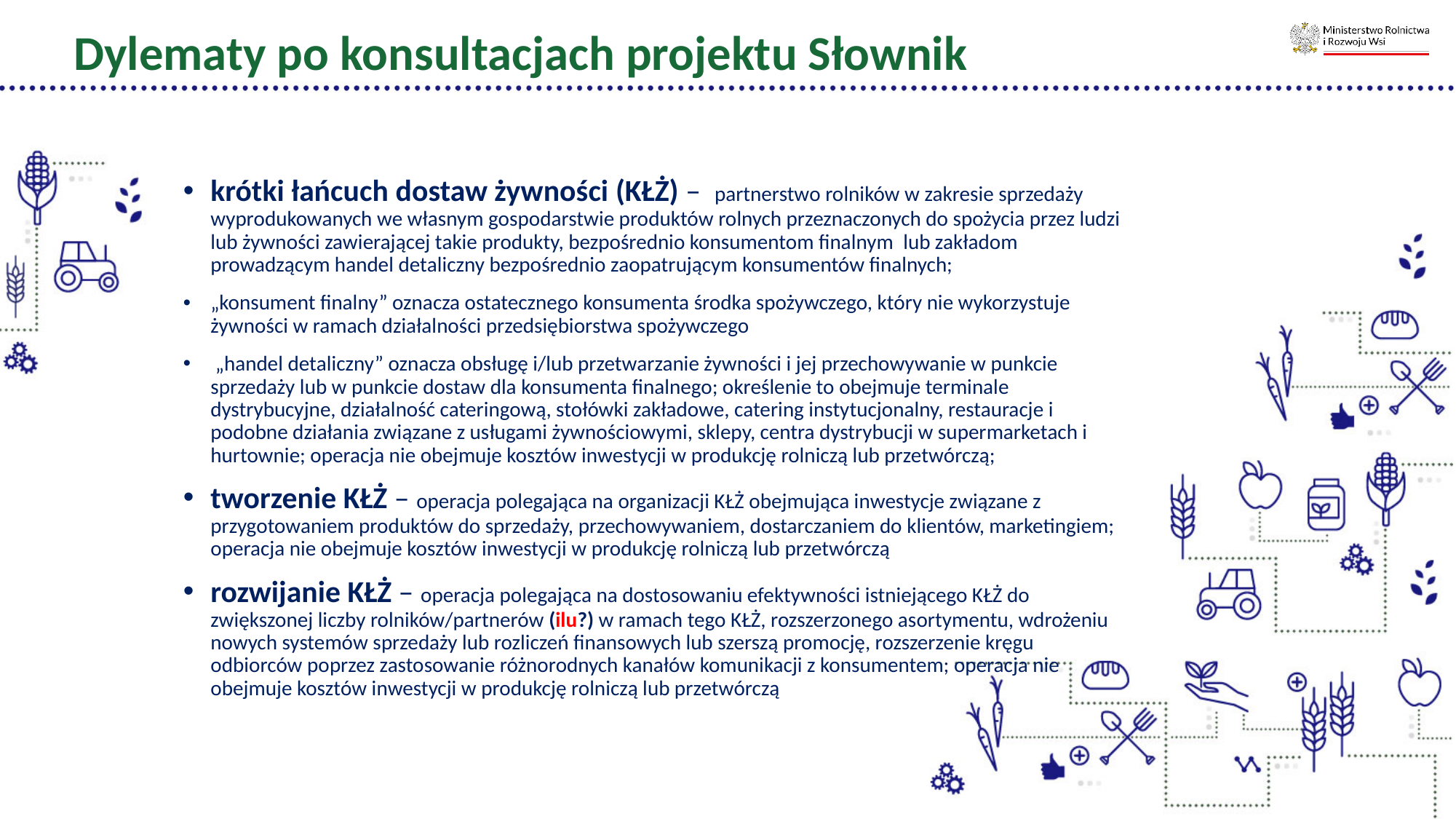

Dylematy po konsultacjach projektu Słownik
krótki łańcuch dostaw żywności (KŁŻ) –  partnerstwo rolników w zakresie sprzedaży wyprodukowanych we własnym gospodarstwie produktów rolnych przeznaczonych do spożycia przez ludzi lub żywności zawierającej takie produkty, bezpośrednio konsumentom finalnym  lub zakładom prowadzącym handel detaliczny bezpośrednio zaopatrującym konsumentów finalnych;
„konsument finalny” oznacza ostatecznego konsumenta środka spożywczego, który nie wykorzystuje żywności w ramach działalności przedsiębiorstwa spożywczego
 „handel detaliczny” oznacza obsługę i/lub przetwarzanie żywności i jej przechowywanie w punkcie sprzedaży lub w punkcie dostaw dla konsumenta finalnego; określenie to obejmuje terminale dystrybucyjne, działalność cateringową, stołówki zakładowe, catering instytucjonalny, restauracje i podobne działania związane z usługami żywnościowymi, sklepy, centra dystrybucji w supermarketach i hurtownie; operacja nie obejmuje kosztów inwestycji w produkcję rolniczą lub przetwórczą;
tworzenie KŁŻ – operacja polegająca na organizacji KŁŻ obejmująca inwestycje związane z przygotowaniem produktów do sprzedaży, przechowywaniem, dostarczaniem do klientów, marketingiem; operacja nie obejmuje kosztów inwestycji w produkcję rolniczą lub przetwórczą
rozwijanie KŁŻ – operacja polegająca na dostosowaniu efektywności istniejącego KŁŻ do zwiększonej liczby rolników/partnerów (ilu?) w ramach tego KŁŻ, rozszerzonego asortymentu, wdrożeniu nowych systemów sprzedaży lub rozliczeń finansowych lub szerszą promocję, rozszerzenie kręgu odbiorców poprzez zastosowanie różnorodnych kanałów komunikacji z konsumentem; operacja nie obejmuje kosztów inwestycji w produkcję rolniczą lub przetwórczą